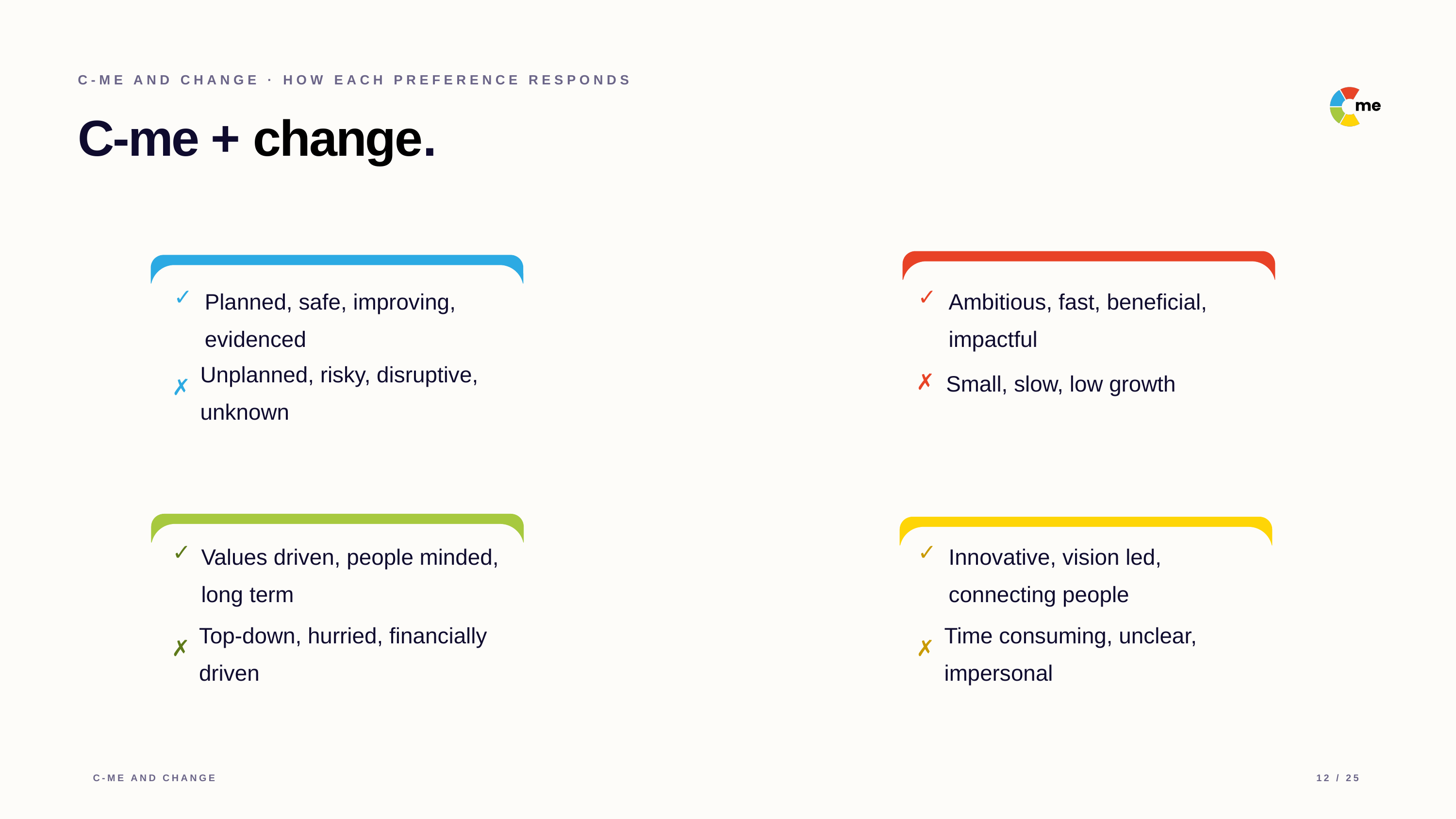

C-ME AND CHANGE · HOW EACH PREFERENCE RESPONDS
C-me + change.

Ambitious, fast, beneficial, impactful
✓
Planned, safe, improving, evidenced
✓
✗
Unplanned, risky, disruptive, unknown
✗
Small, slow, low growth

Values driven, people minded, long term
Innovative, vision led, connecting people
✓
✓
Top-down, hurried, financially driven
✗
Time consuming, unclear, impersonal
✗
C-ME AND CHANGE
12 / 25